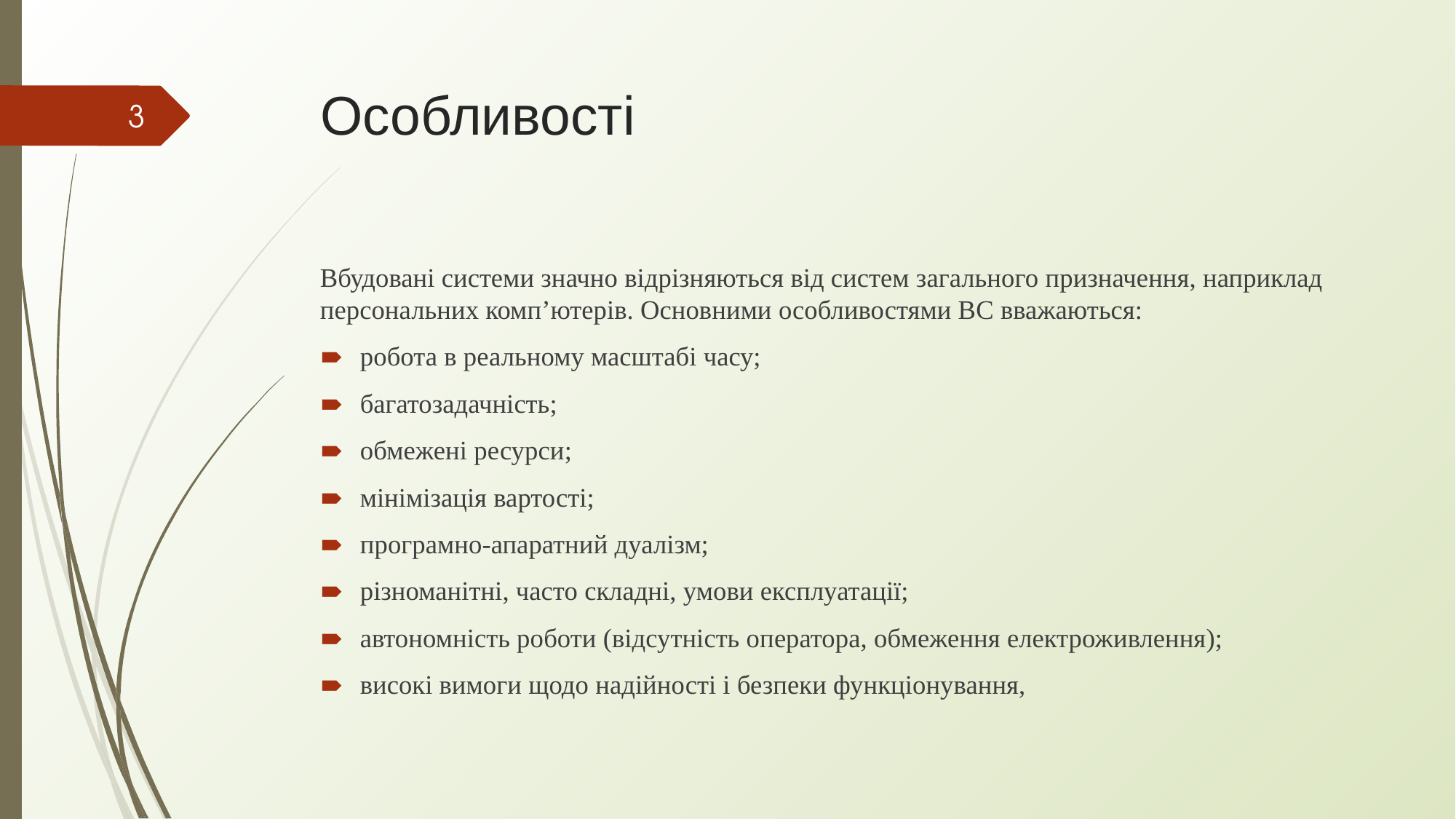

# Особливості
3
Вбудовані системи значно відрізняються від систем загального призначення, наприклад персональних комп’ютерів. Основними особливостями ВС вважаються:
робота в реальному масштабі часу;
багатозадачність;
обмежені ресурси;
мінімізація вартості;
програмно-апаратний дуалізм;
різноманітні, часто складні, умови експлуатації;
автономність роботи (відсутність оператора, обмеження електроживлення);
високі вимоги щодо надійності і безпеки функціонування,